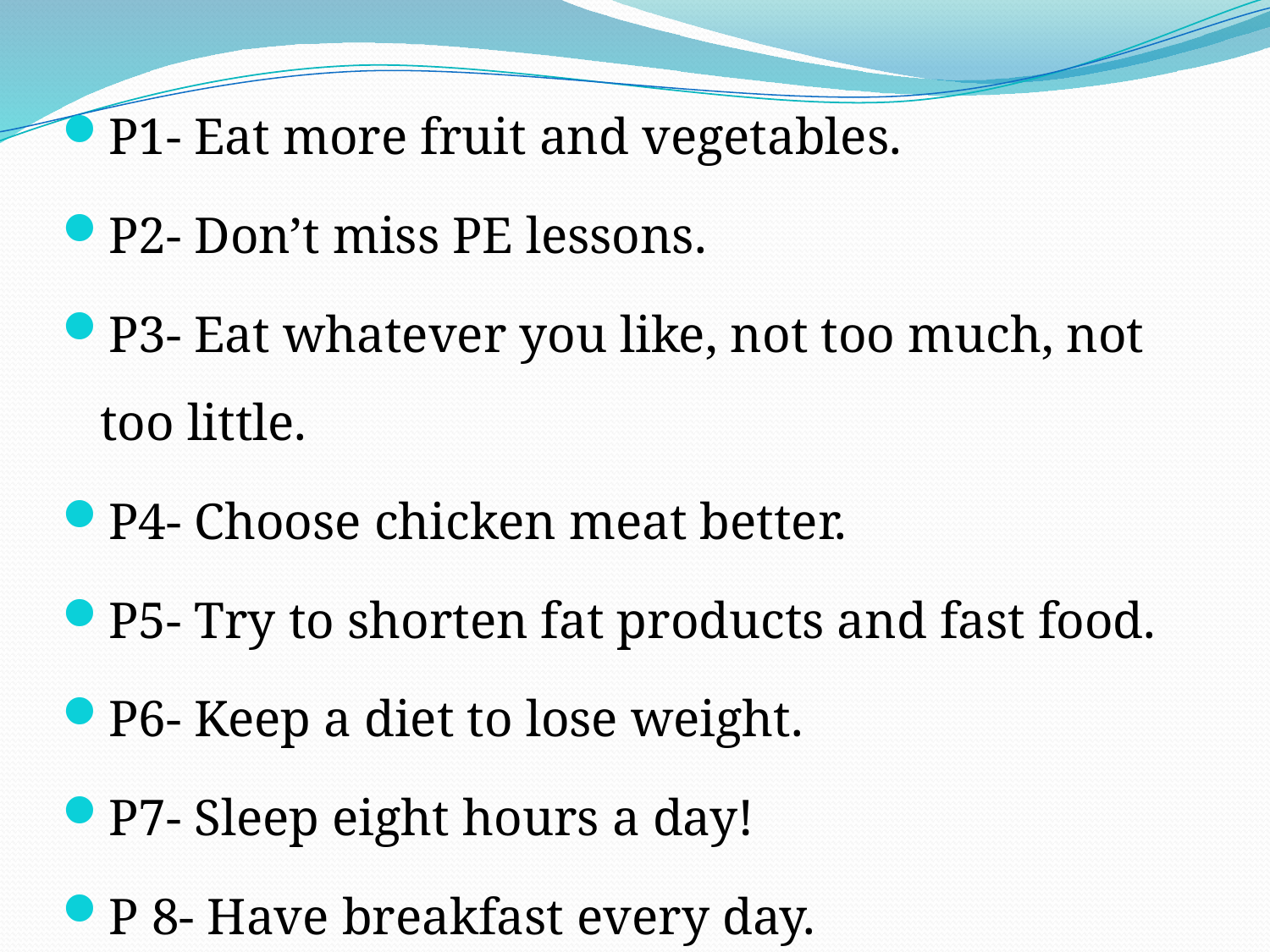

#
P1- Eat more fruit and vegetables.
P2- Don’t miss PE lessons.
P3- Eat whatever you like, not too much, not too little.
P4- Choose chicken meat better.
P5- Try to shorten fat products and fast food.
P6- Keep a diet to lose weight.
P7- Sleep eight hours a day!
P 8- Have breakfast every day.
P9- Try not to eat much sugar and fat.